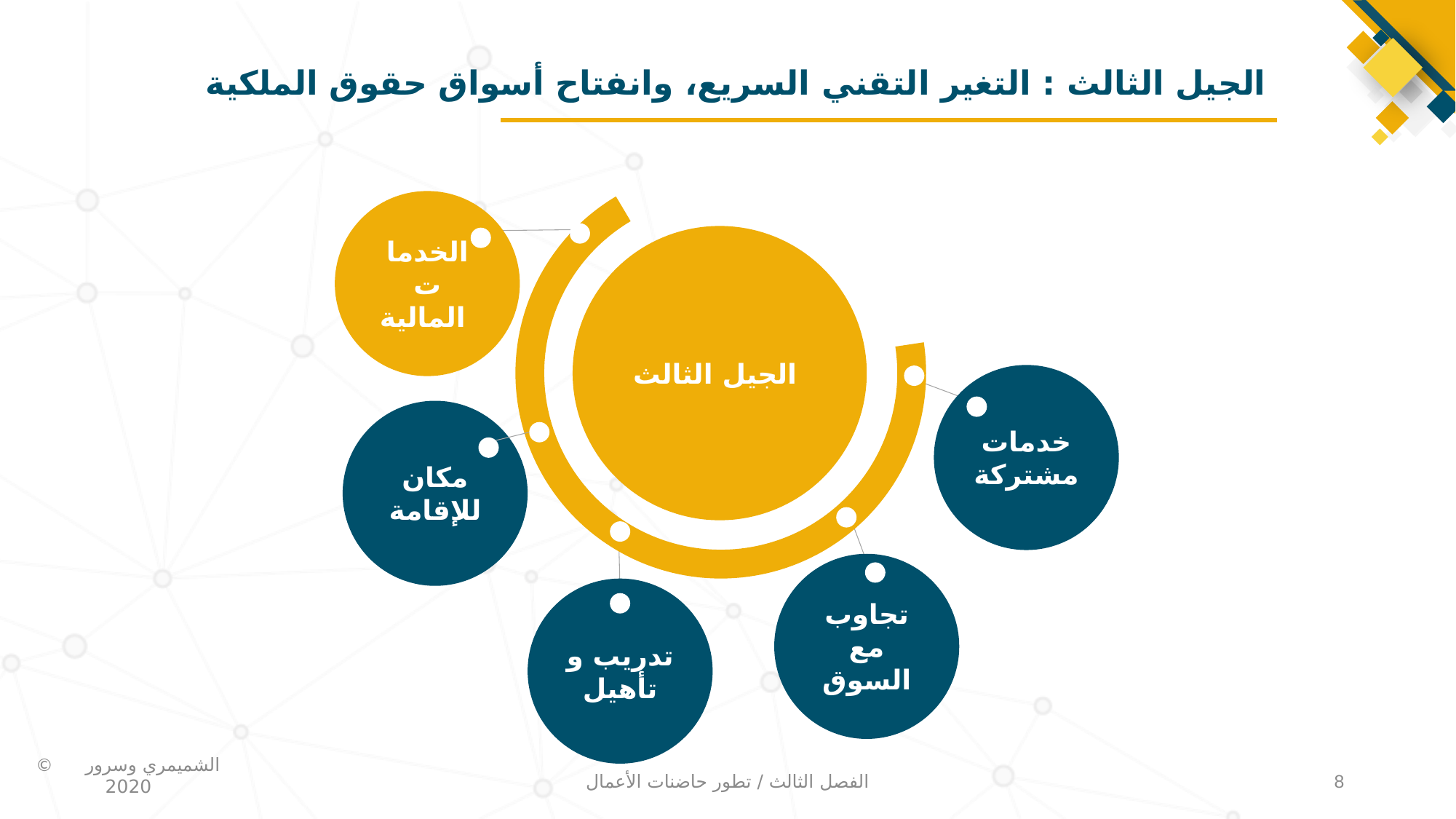

# الجيل الثالث : التغير التقني السريع، وانفتاح أسواق حقوق الملكية

الخدمات المالية

الجيل الثالث

خدمات مشتركة

مكان للإقامة

تجاوب مع السوق

تدريب و تأهيل

الفصل الثالث / تطور حاضنات الأعمال
8